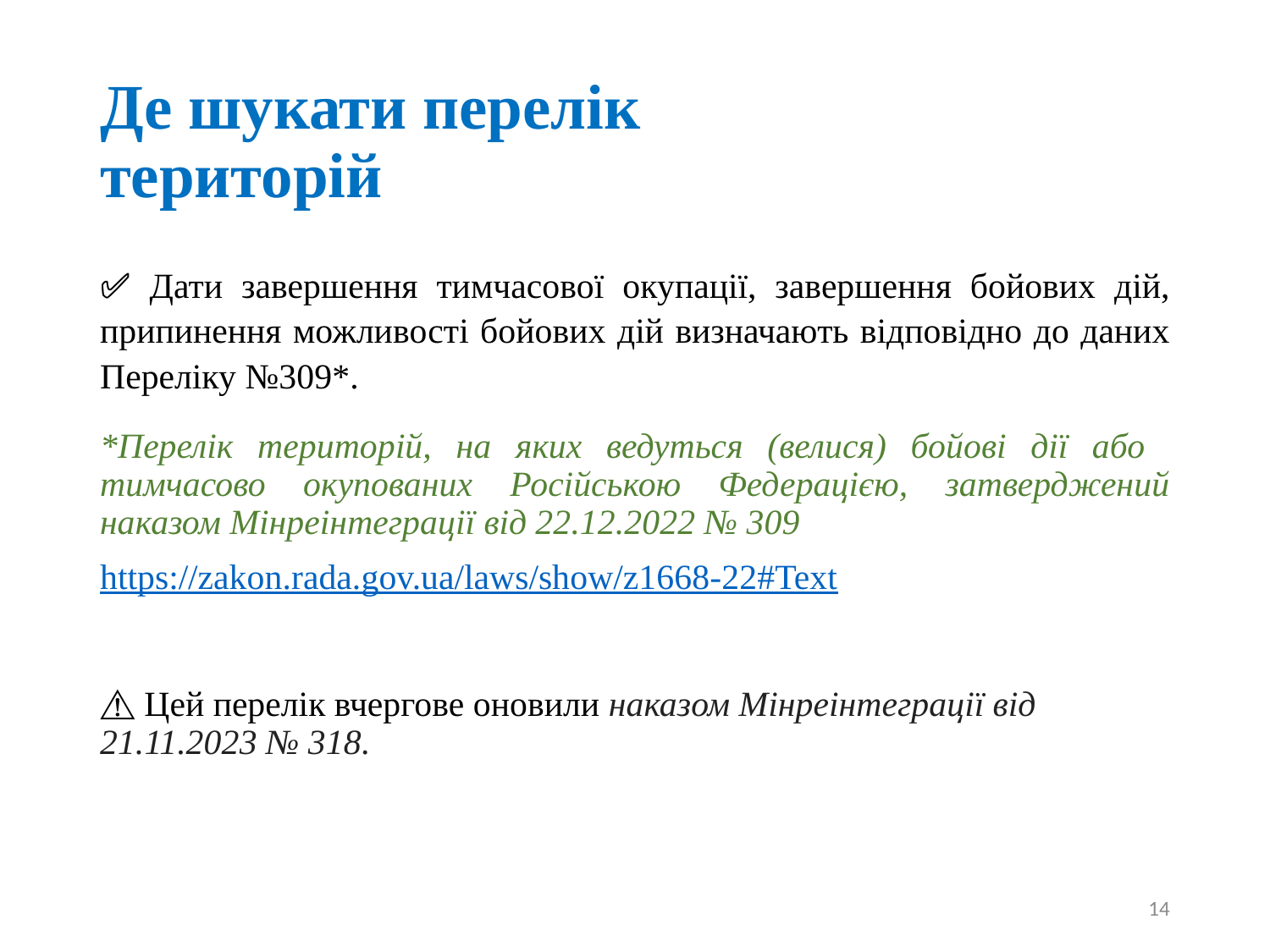

# Де шукати перелік територій
✅ Дати завершення тимчасової окупації, завершення бойових дій, припинення можливості бойових дій визначають відповідно до даних Переліку №309*.
*Перелік територій, на яких ведуться (велися) бойові дії або  тимчасово окупованих Російською Федерацією, затверджений наказом Мінреінтеграції від 22.12.2022 № 309
https://zakon.rada.gov.ua/laws/show/z1668-22#Text

⚠️ Цей перелік вчергове оновили наказом Мінреінтеграції від 21.11.2023 № 318.

14